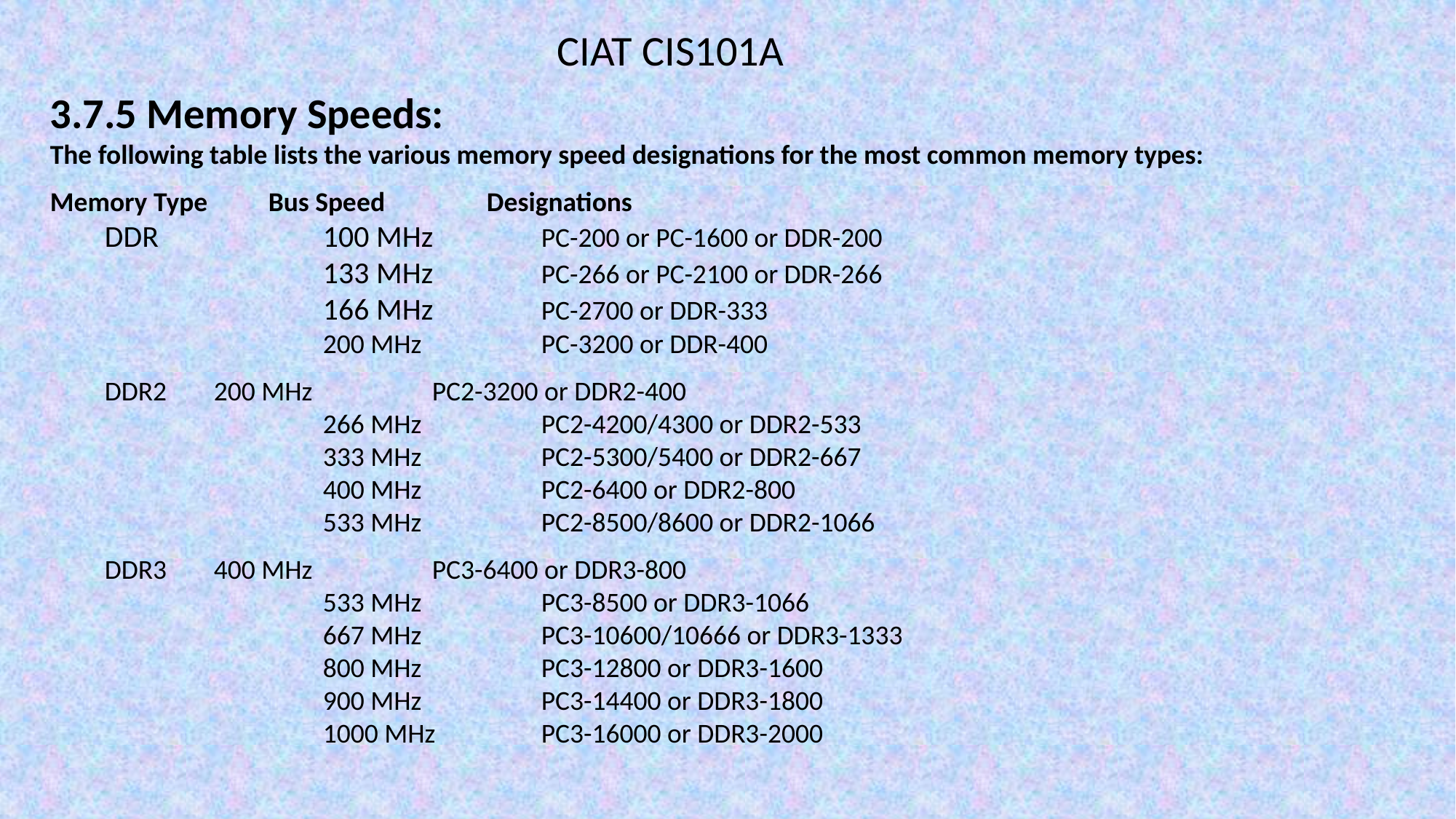

CIAT CIS101A
3.7.5 Memory Speeds:
The following table lists the various memory speed designations for the most common memory types:

Memory Type	Bus Speed	Designations
DDR		100 MHz	PC-200 or PC-1600 or DDR-200
		133 MHz	PC-266 or PC-2100 or DDR-266
		166 MHz	PC-2700 or DDR-333
		200 MHz		PC-3200 or DDR-400

DDR2	200 MHz		PC2-3200 or DDR2-400
		266 MHz		PC2-4200/4300 or DDR2-533
		333 MHz		PC2-5300/5400 or DDR2-667
		400 MHz		PC2-6400 or DDR2-800
		533 MHz		PC2-8500/8600 or DDR2-1066

DDR3	400 MHz		PC3-6400 or DDR3-800
		533 MHz		PC3-8500 or DDR3-1066
		667 MHz		PC3-10600/10666 or DDR3-1333
		800 MHz		PC3-12800 or DDR3-1600
		900 MHz		PC3-14400 or DDR3-1800
		1000 MHz	PC3-16000 or DDR3-2000